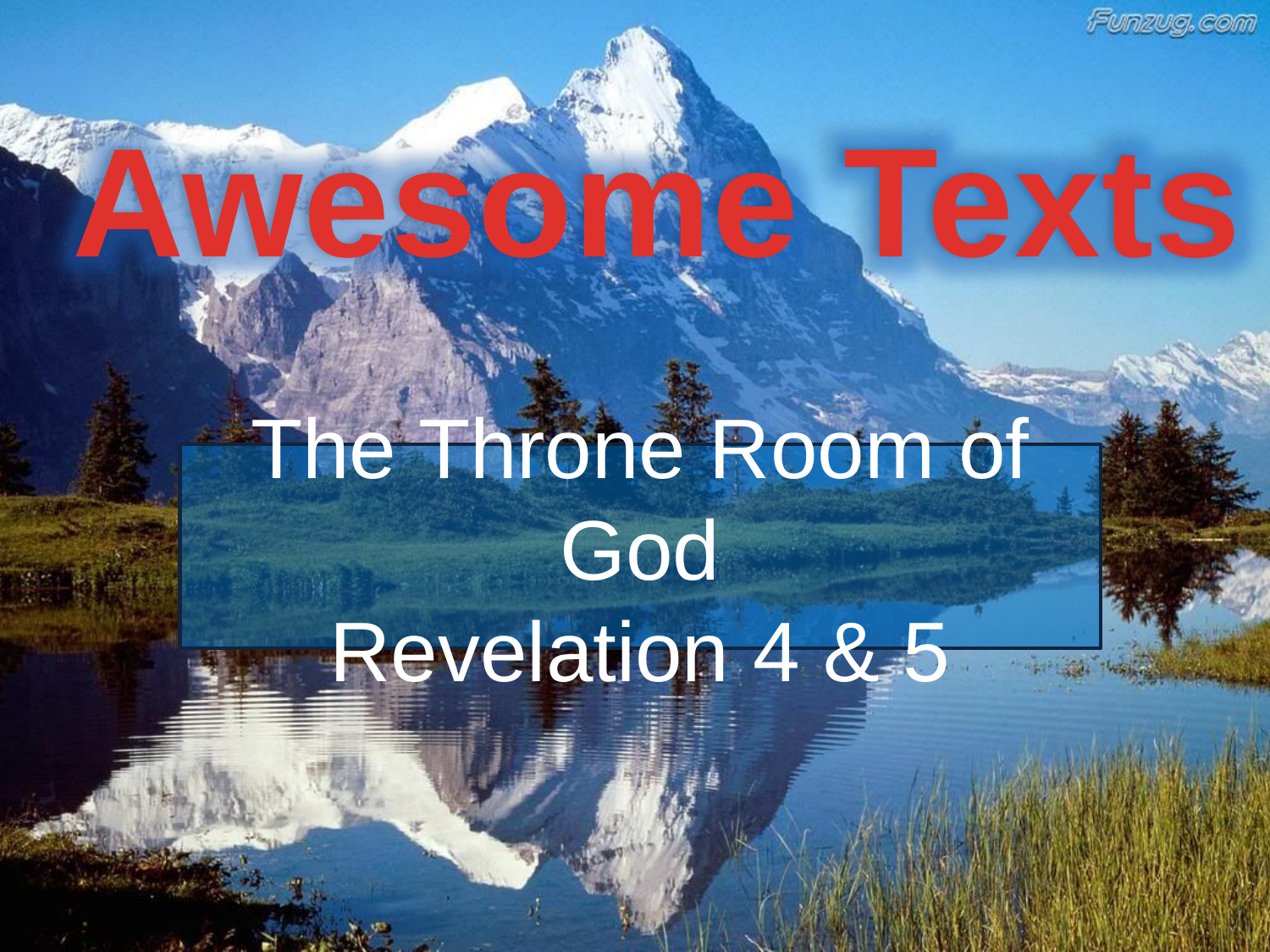

Awesome Texts
# The Throne Room of God Revelation 4 & 5